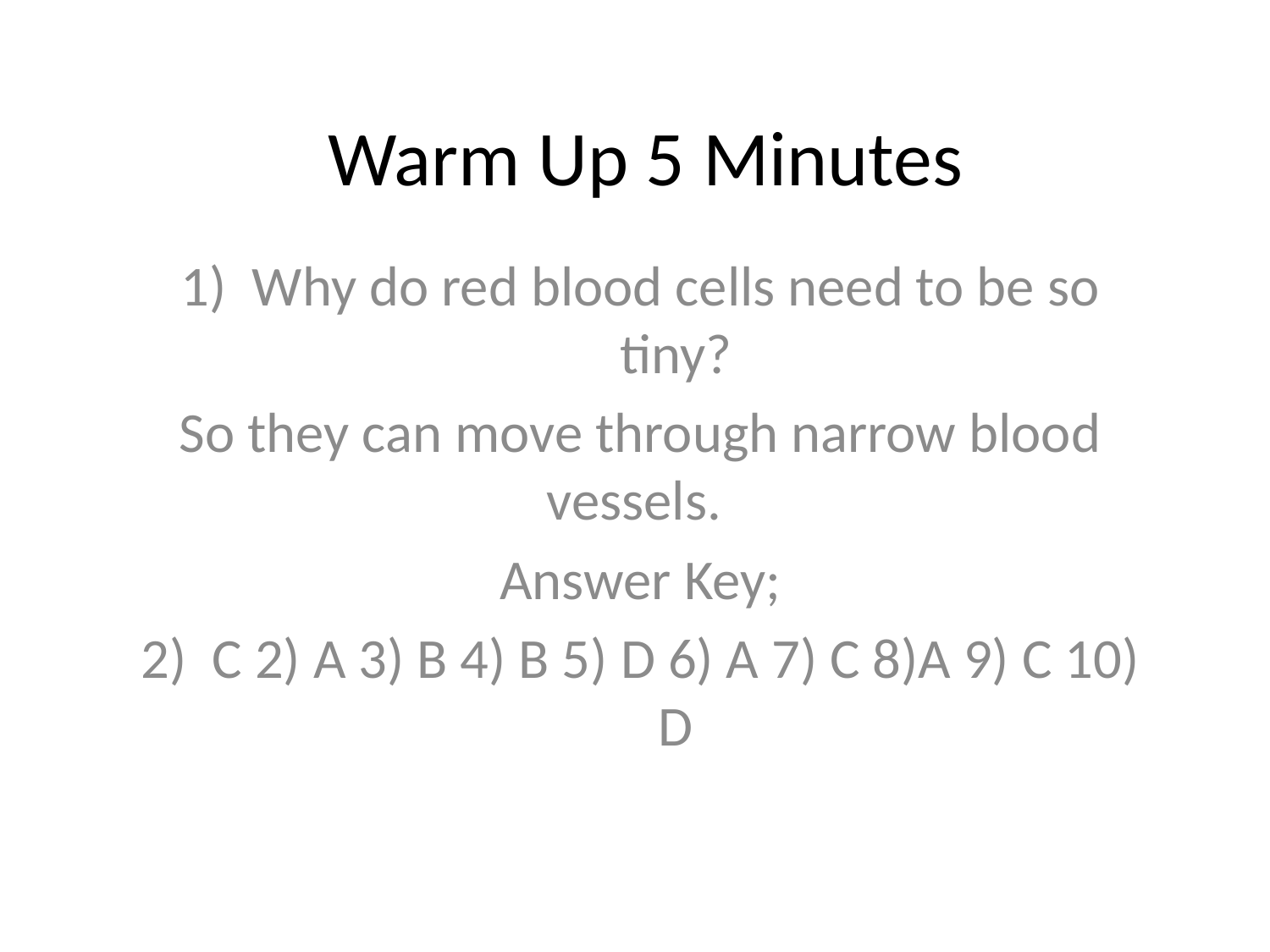

# Warm Up 5 Minutes
Why do red blood cells need to be so tiny?
So they can move through narrow blood vessels.
Answer Key;
C 2) A 3) B 4) B 5) D 6) A 7) C 8)A 9) C 10) D